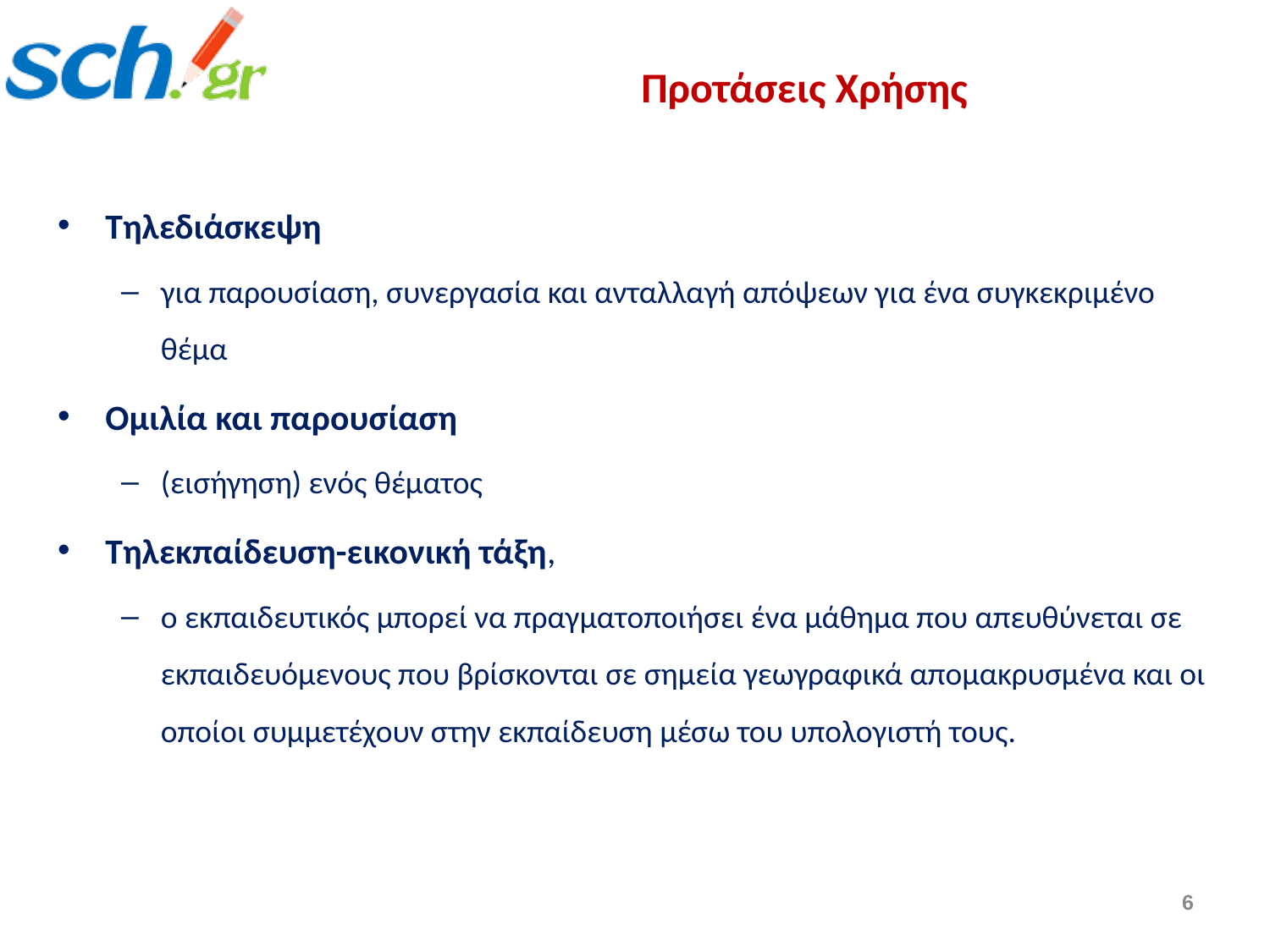

# Προτάσεις Χρήσης
Τηλεδιάσκεψη
για παρουσίαση, συνεργασία και ανταλλαγή απόψεων για ένα συγκεκριμένο θέμα
Ομιλία και παρουσίαση
(εισήγηση) ενός θέματος
Τηλεκπαίδευση-εικονική τάξη,
ο εκπαιδευτικός μπορεί να πραγματοποιήσει ένα μάθημα που απευθύνεται σε εκπαιδευόμενους που βρίσκονται σε σημεία γεωγραφικά απομακρυσμένα και οι οποίοι συμμετέχουν στην εκπαίδευση μέσω του υπολογιστή τους.
6